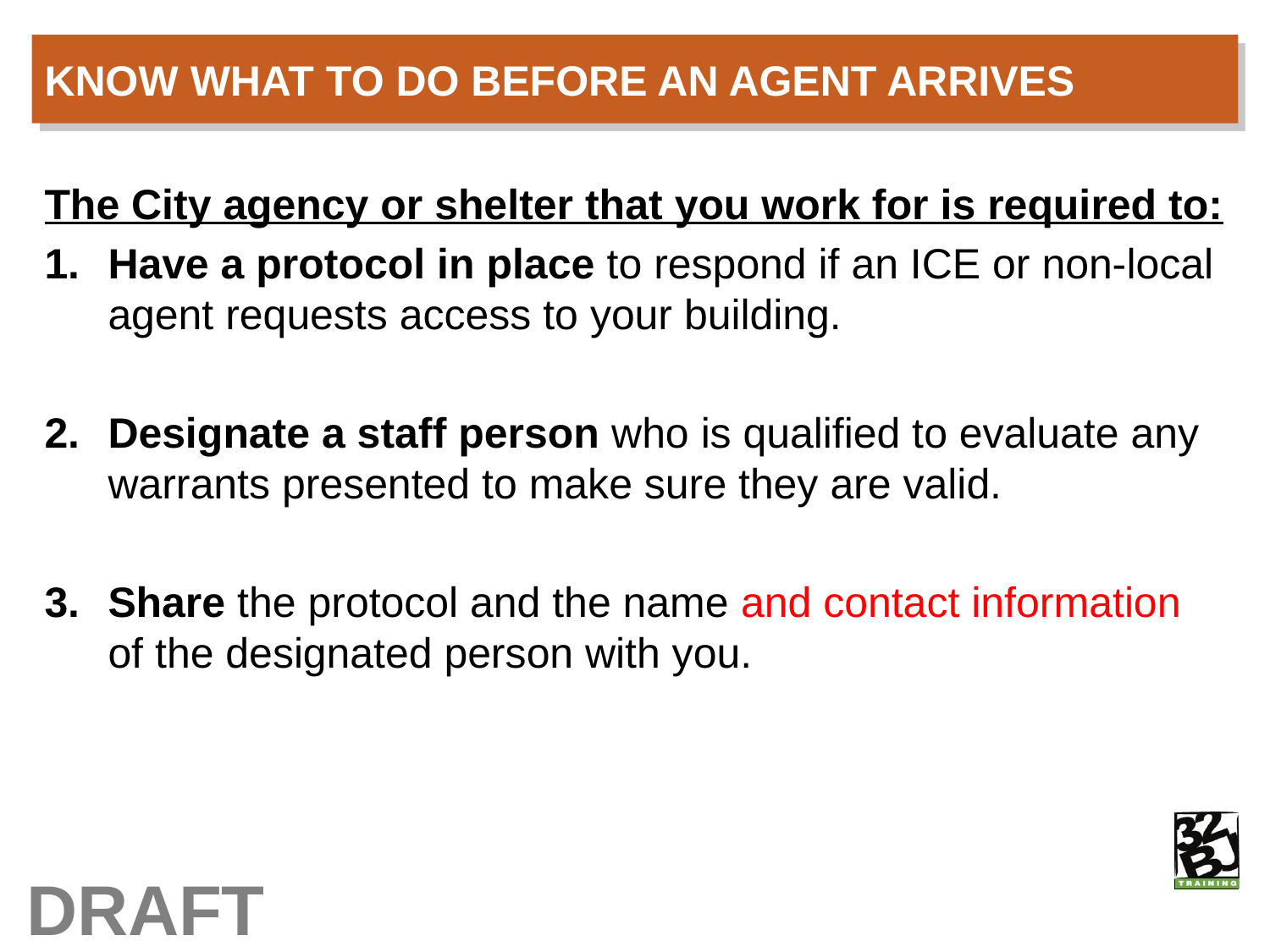

# Know WHAT to DO BEFORE AN AGENT ARRIVES
The City agency or shelter that you work for is required to:
Have a protocol in place to respond if an ICE or non-local agent requests access to your building.

Designate a staff person who is qualified to evaluate any warrants presented to make sure they are valid.

Share the protocol and the name and contact information of the designated person with you.